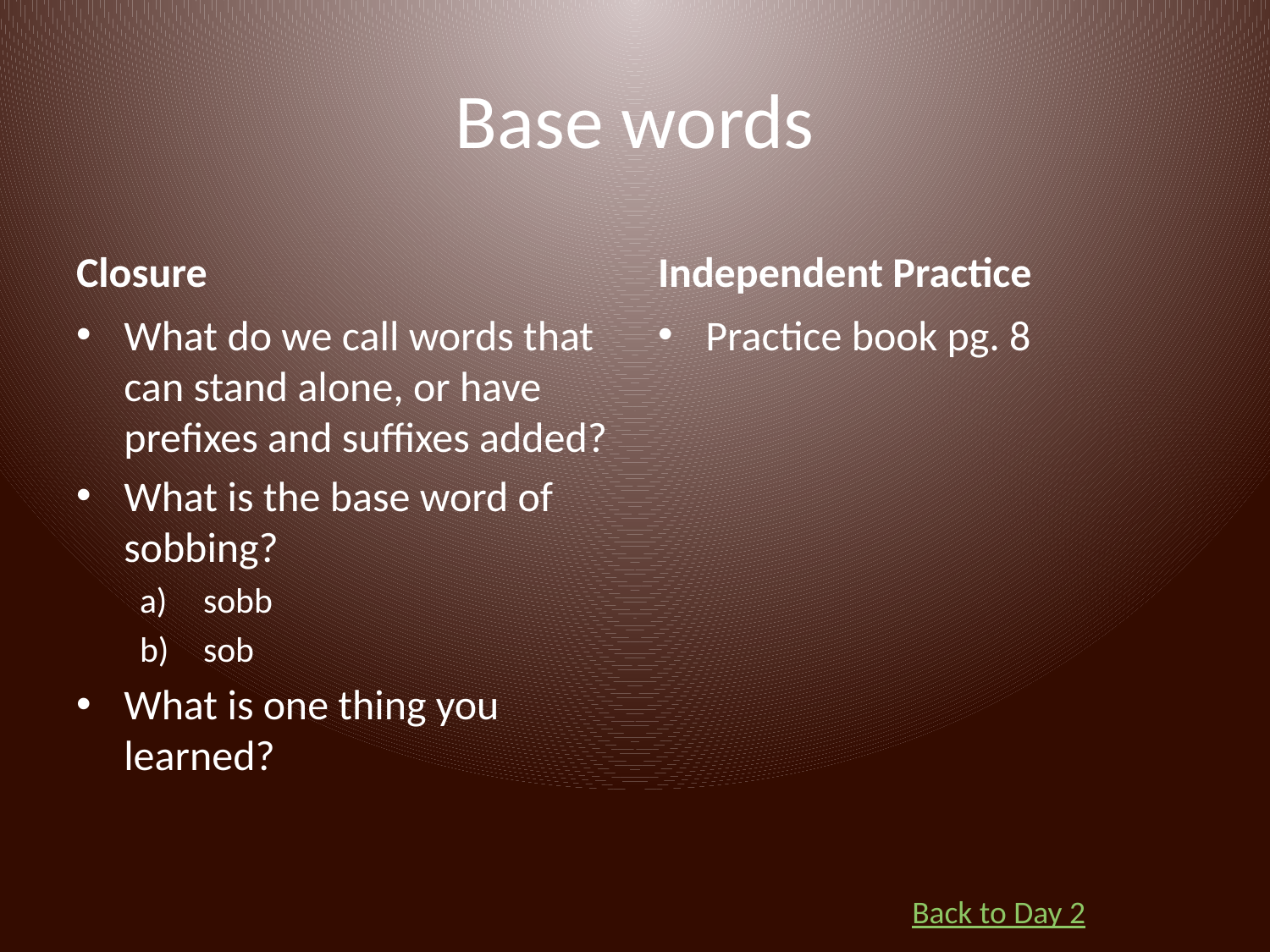

# Base words
Closure
Independent Practice
What do we call words that can stand alone, or have prefixes and suffixes added?
What is the base word of sobbing?
sobb
sob
What is one thing you learned?
Practice book pg. 8
Back to Day 2